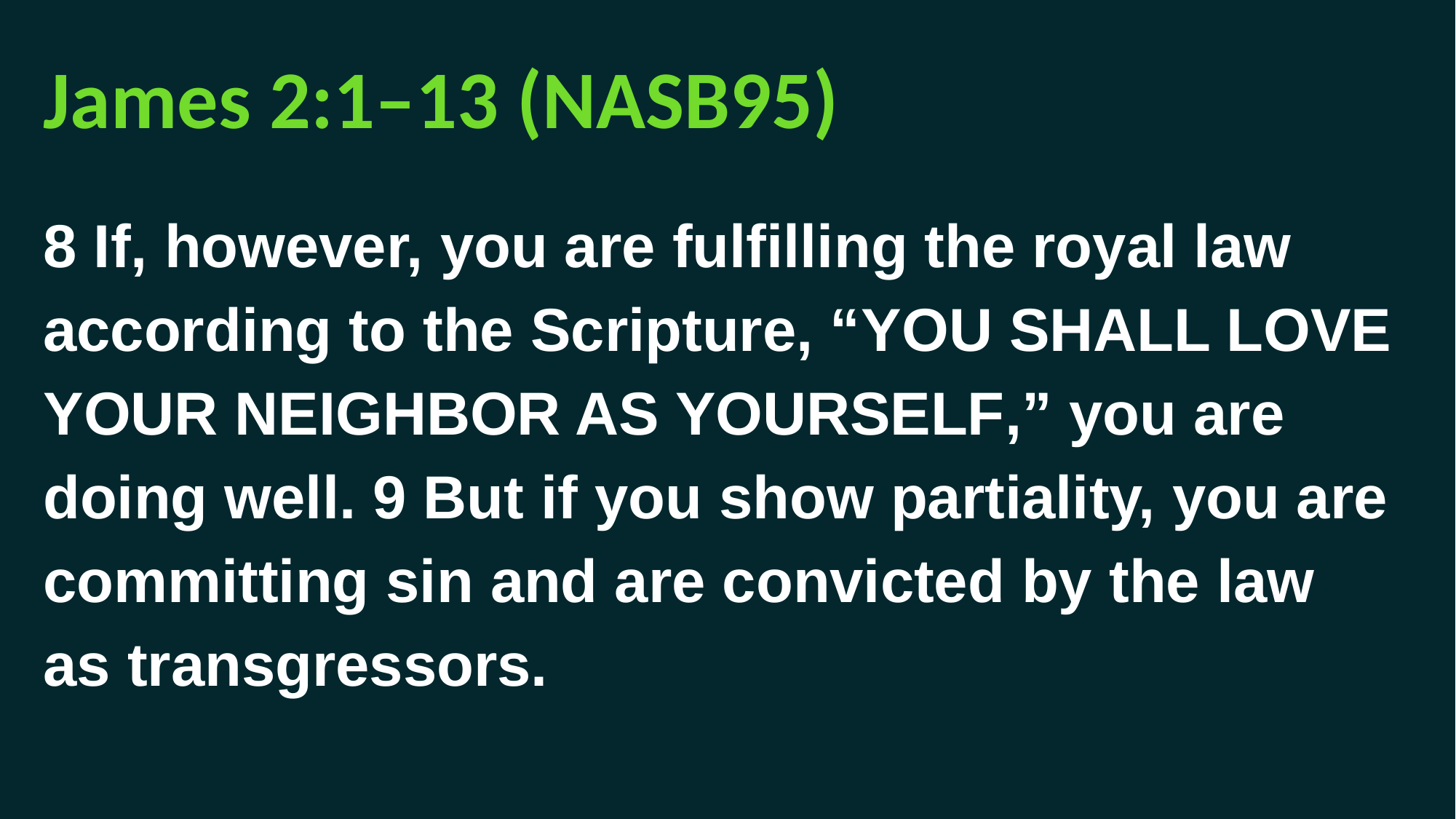

# James 2:1–13 (NASB95)
8 If, however, you are fulfilling the royal law according to the Scripture, “You shall love your neighbor as yourself,” you are doing well. 9 But if you show partiality, you are committing sin and are convicted by the law as transgressors.